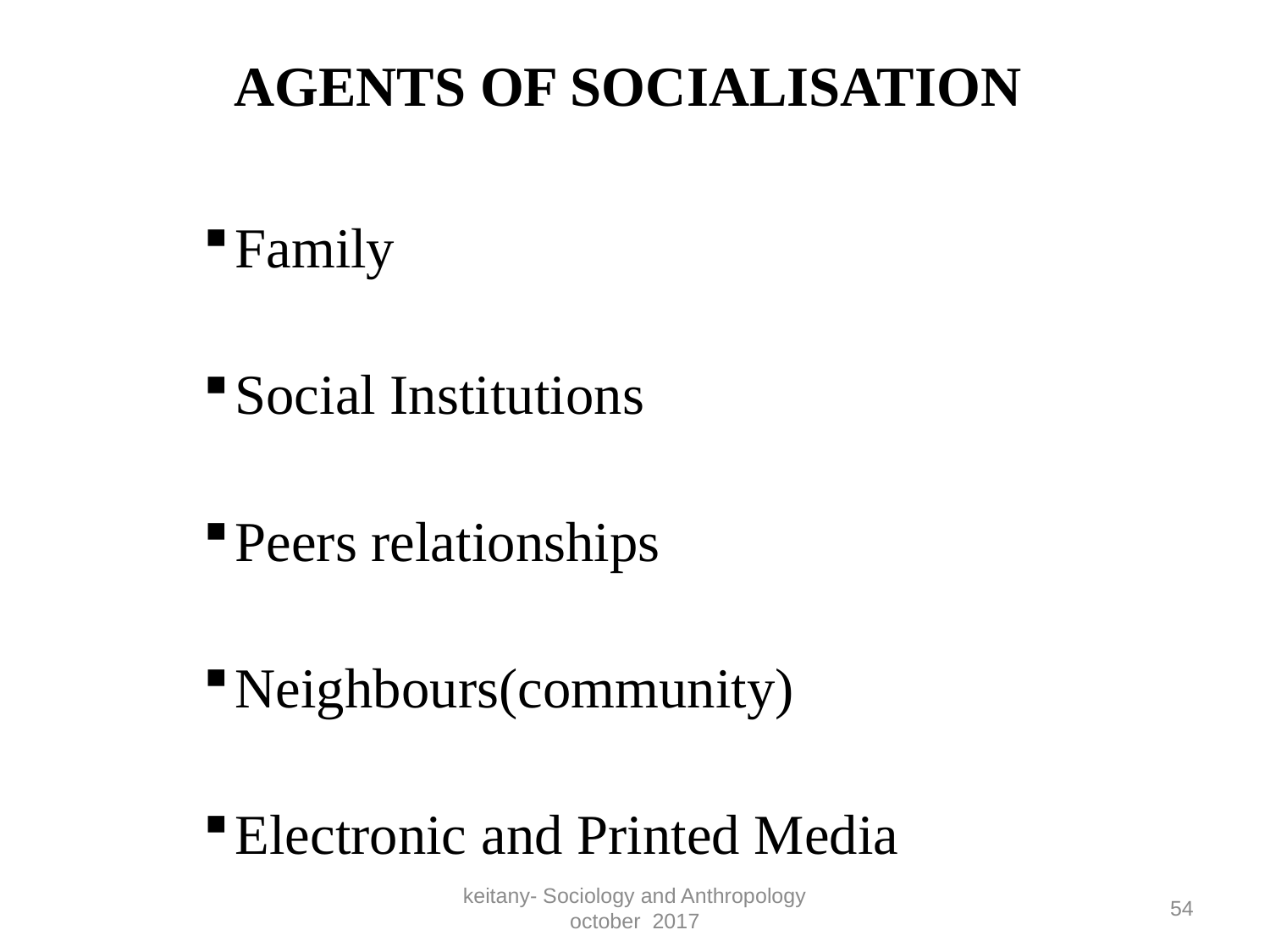

# AGENTS OF SOCIALISATION
Family
Social Institutions
Peers relationships
Neighbours(community)
Electronic and Printed Media

keitany- Sociology and Anthropology october  2017
54